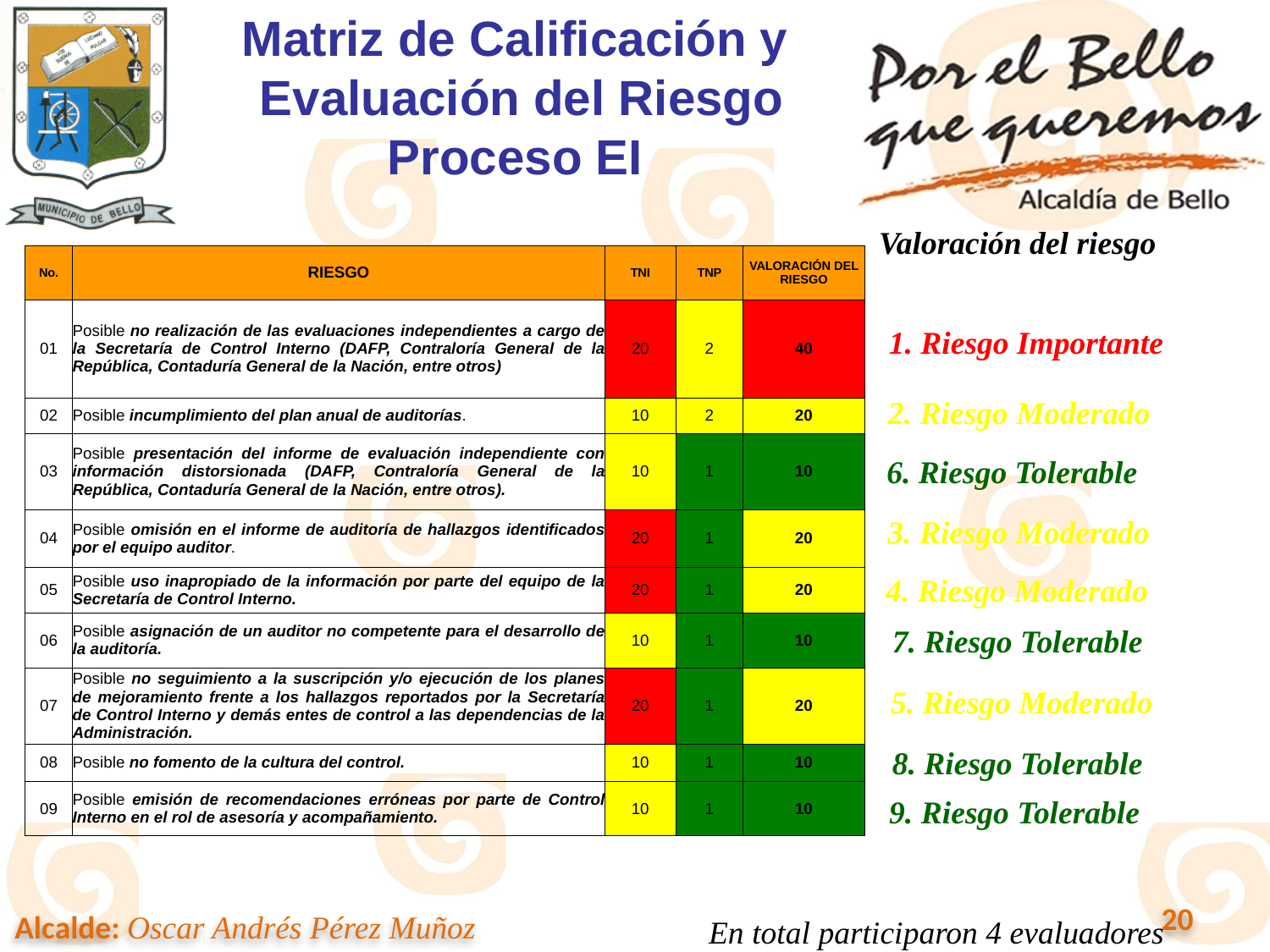

# Matriz de Calificación y Evaluación del Riesgo Proceso EI
Valoración del riesgo
| No. | RIESGO | TNI | TNP | VALORACIÓN DEL RIESGO |
| --- | --- | --- | --- | --- |
| 01 | Posible no realización de las evaluaciones independientes a cargo de la Secretaría de Control Interno (DAFP, Contraloría General de la República, Contaduría General de la Nación, entre otros) | 20 | 2 | 40 |
| 02 | Posible incumplimiento del plan anual de auditorías. | 10 | 2 | 20 |
| 03 | Posible presentación del informe de evaluación independiente con información distorsionada (DAFP, Contraloría General de la República, Contaduría General de la Nación, entre otros). | 10 | 1 | 10 |
| 04 | Posible omisión en el informe de auditoría de hallazgos identificados por el equipo auditor. | 20 | 1 | 20 |
| 05 | Posible uso inapropiado de la información por parte del equipo de la Secretaría de Control Interno. | 20 | 1 | 20 |
| 06 | Posible asignación de un auditor no competente para el desarrollo de la auditoría. | 10 | 1 | 10 |
| 07 | Posible no seguimiento a la suscripción y/o ejecución de los planes de mejoramiento frente a los hallazgos reportados por la Secretaría de Control Interno y demás entes de control a las dependencias de la Administración. | 20 | 1 | 20 |
| 08 | Posible no fomento de la cultura del control. | 10 | 1 | 10 |
| 09 | Posible emisión de recomendaciones erróneas por parte de Control Interno en el rol de asesoría y acompañamiento. | 10 | 1 | 10 |
1. Riesgo Importante
2. Riesgo Moderado
6. Riesgo Tolerable
3. Riesgo Moderado
4. Riesgo Moderado
7. Riesgo Tolerable
5. Riesgo Moderado
8. Riesgo Tolerable
9. Riesgo Tolerable
En total participaron 4 evaluadores